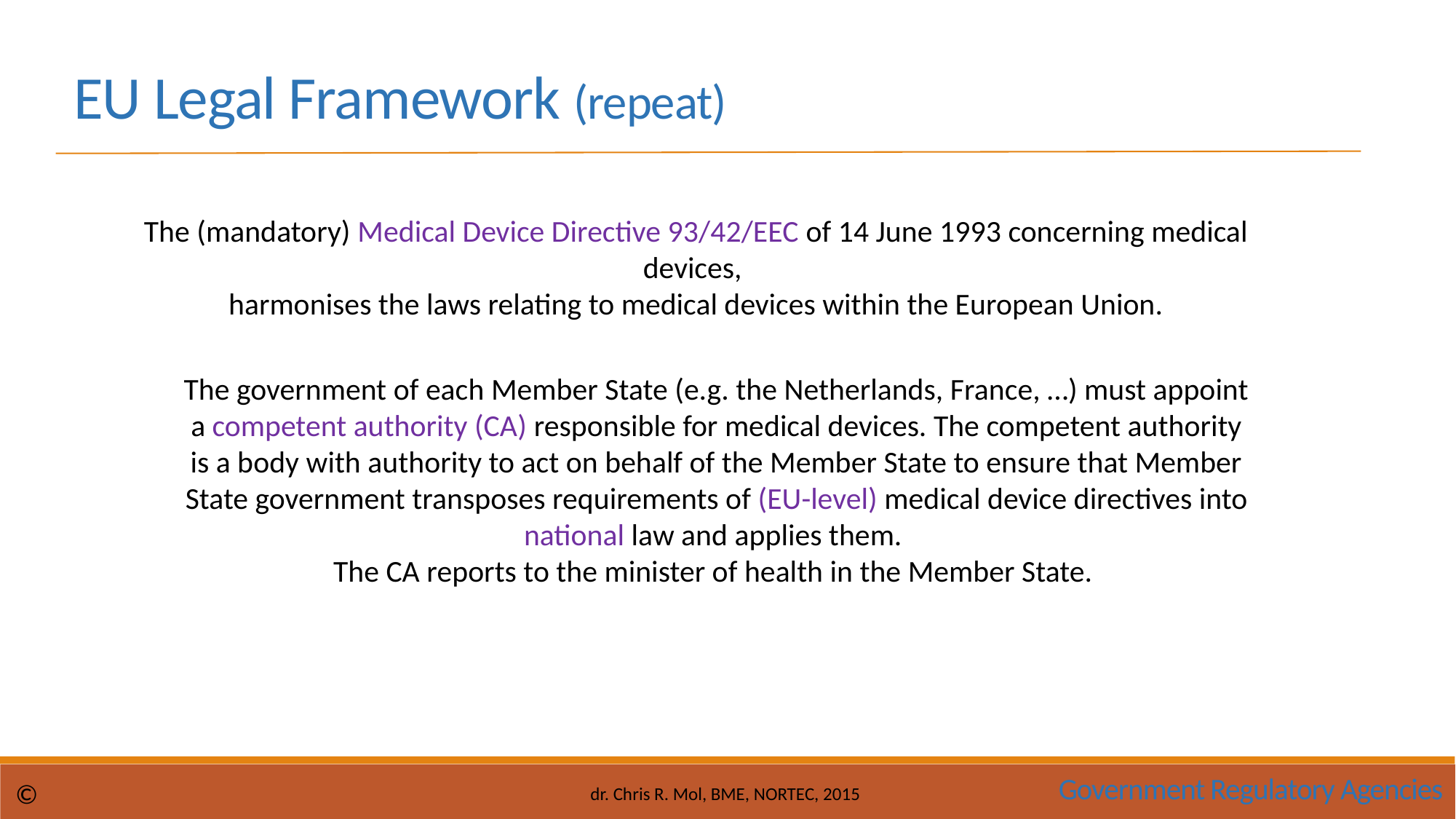

EU Legal Framework (repeat)
The (mandatory) Medical Device Directive 93/42/EEC of 14 June 1993 concerning medical devices,
harmonises the laws relating to medical devices within the European Union.
The government of each Member State (e.g. the Netherlands, France, …) must appoint a competent authority (CA) responsible for medical devices. The competent authority is a body with authority to act on behalf of the Member State to ensure that Member State government transposes requirements of (EU-level) medical device directives into national law and applies them.
The CA reports to the minister of health in the Member State.
Government Regulatory Agencies
©
dr. Chris R. Mol, BME, NORTEC, 2015